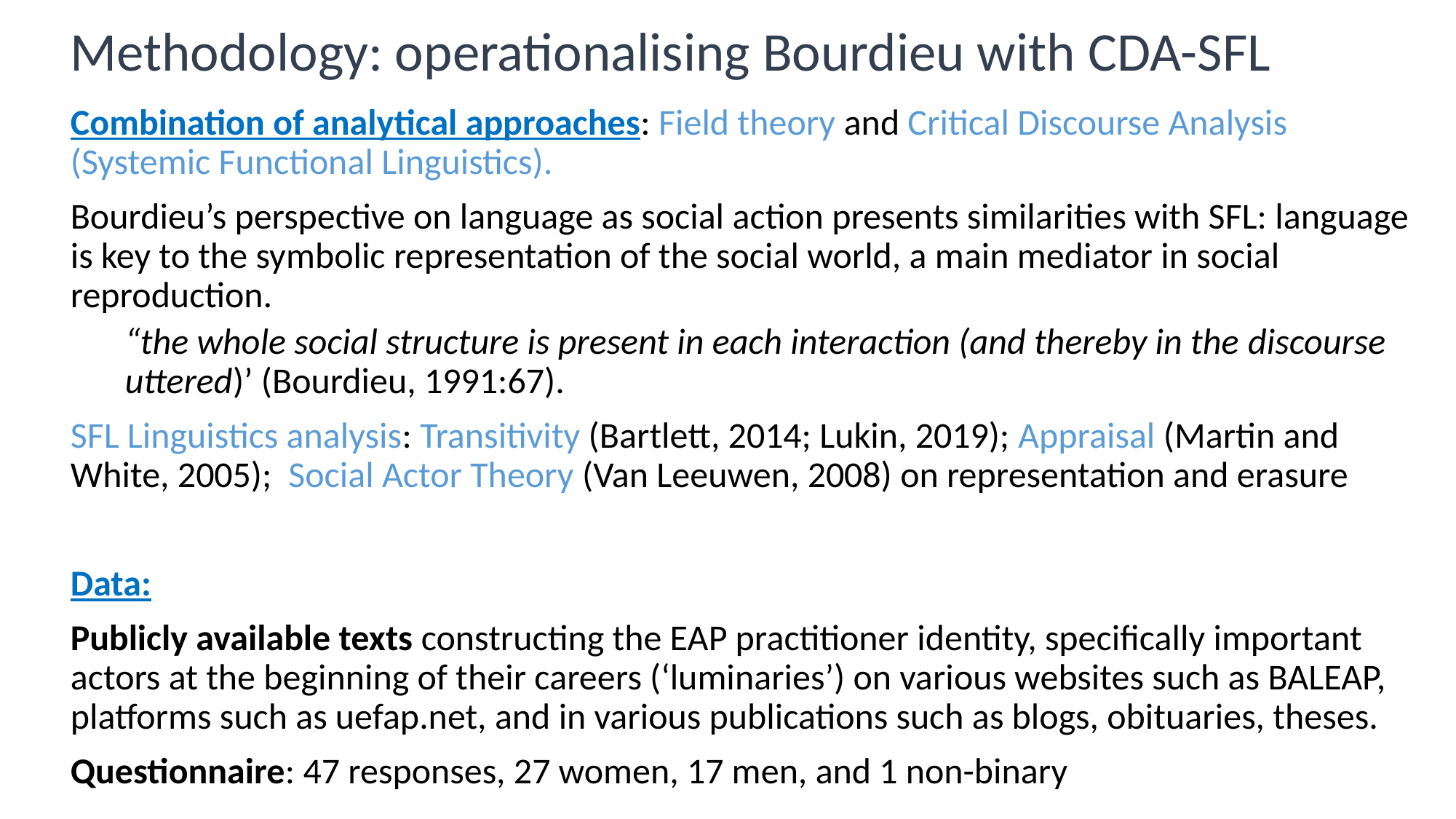

# Methodology: operationalising Bourdieu with CDA-SFL
Combination of analytical approaches: Field theory and Critical Discourse Analysis (Systemic Functional Linguistics).
Bourdieu’s perspective on language as social action presents similarities with SFL: language is key to the symbolic representation of the social world, a main mediator in social reproduction.
“the whole social structure is present in each interaction (and thereby in the discourse uttered)’ (Bourdieu, 1991:67).
SFL Linguistics analysis: Transitivity (Bartlett, 2014; Lukin, 2019); Appraisal (Martin and White, 2005);  Social Actor Theory (Van Leeuwen, 2008) on representation and erasure

Data:
Publicly available texts constructing the EAP practitioner identity, specifically important actors at the beginning of their careers (‘luminaries’) on various websites such as BALEAP, platforms such as uefap.net, and in various publications such as blogs, obituaries, theses.
Questionnaire: 47 responses, 27 women, 17 men, and 1 non-binary